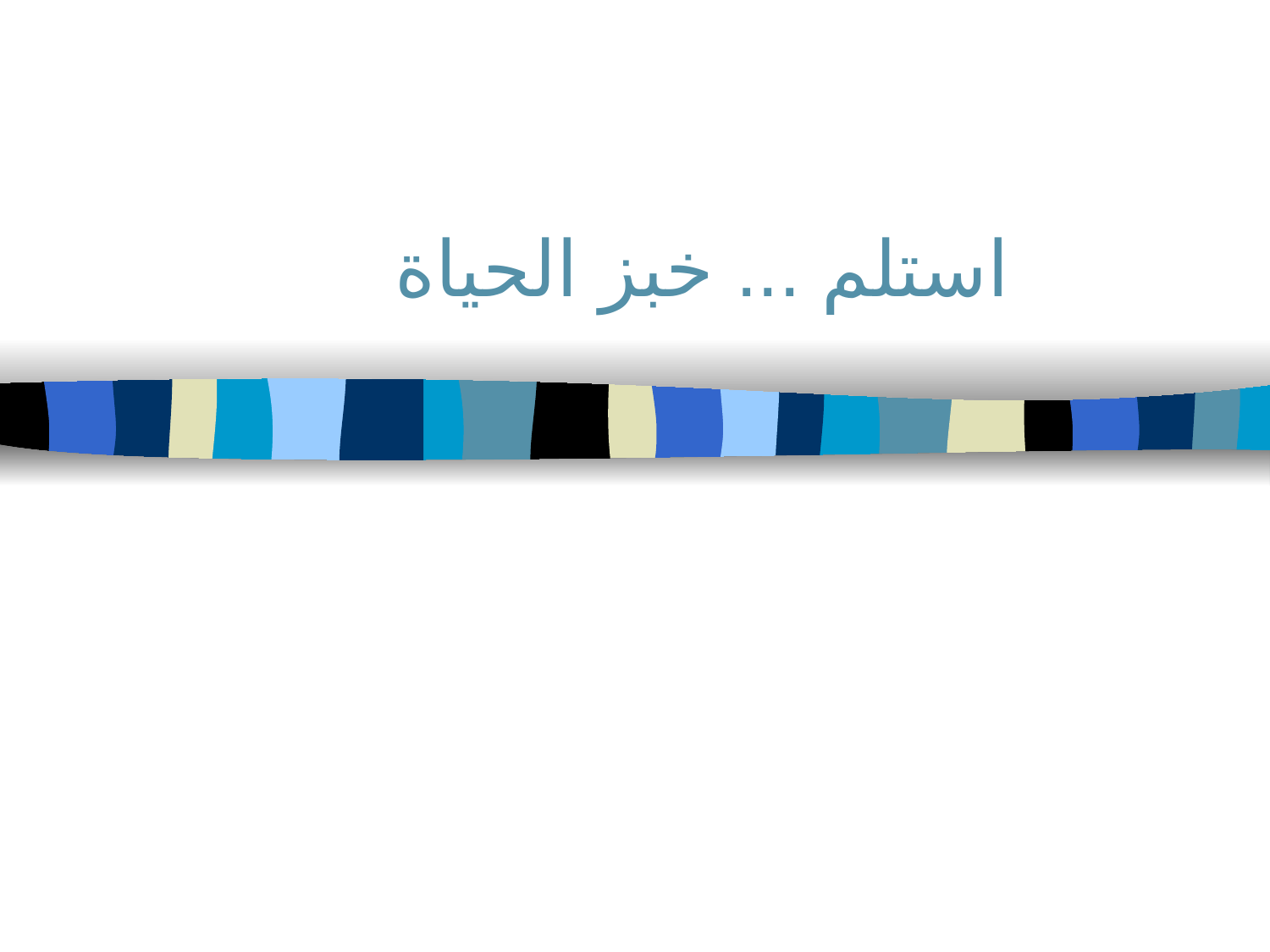

# استلم ... خبز الحياة
من يغلب فسأعطيه أن يأكل من المن المخفى
(2: 17أ)